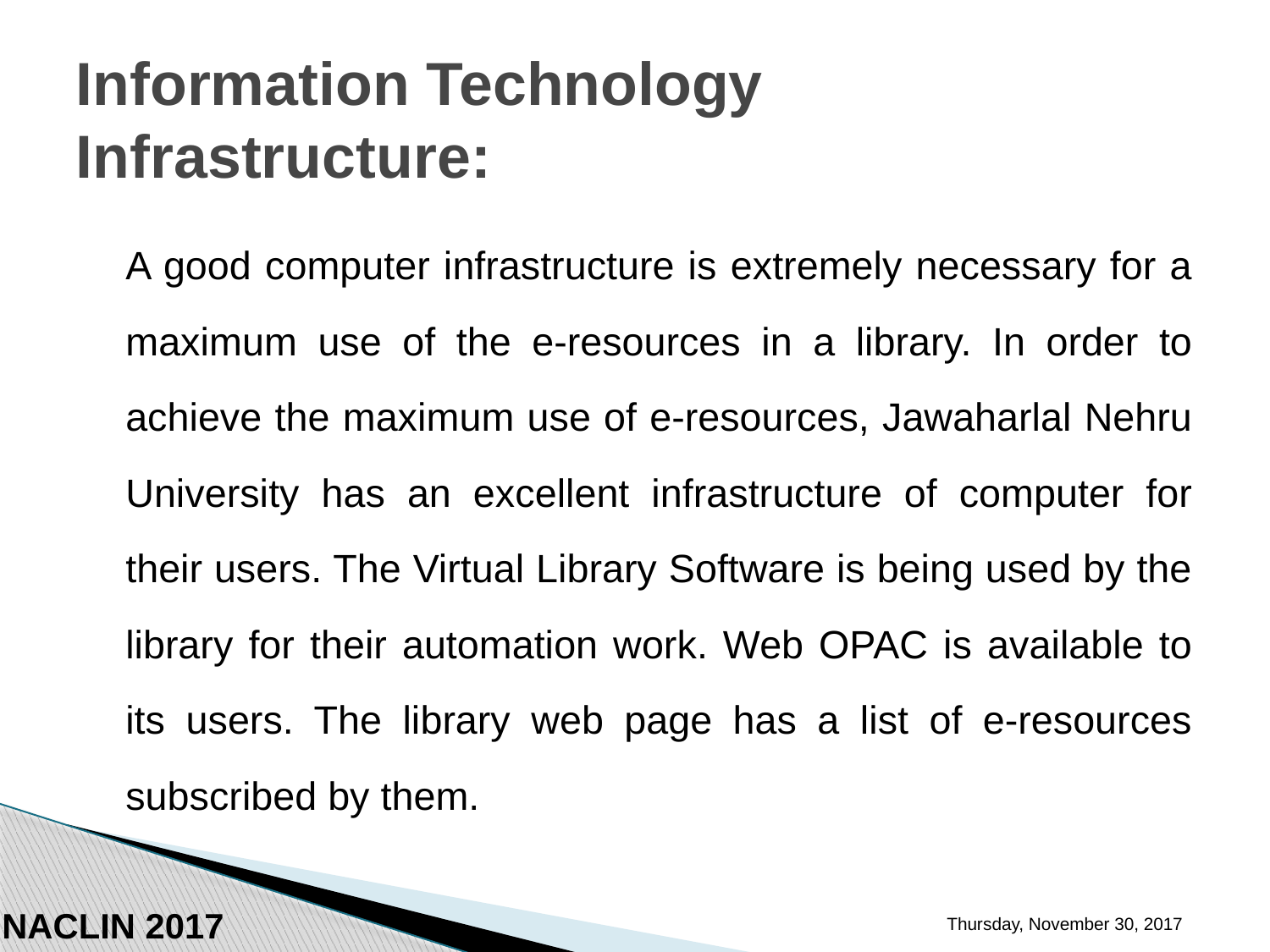

# Information Technology Infrastructure:
	A good computer infrastructure is extremely necessary for a maximum use of the e-resources in a library. In order to achieve the maximum use of e-resources, Jawaharlal Nehru University has an excellent infrastructure of computer for their users. The Virtual Library Software is being used by the library for their automation work. Web OPAC is available to its users. The library web page has a list of e-resources subscribed by them.

Thursday, November 30, 2017
NACLIN 2017